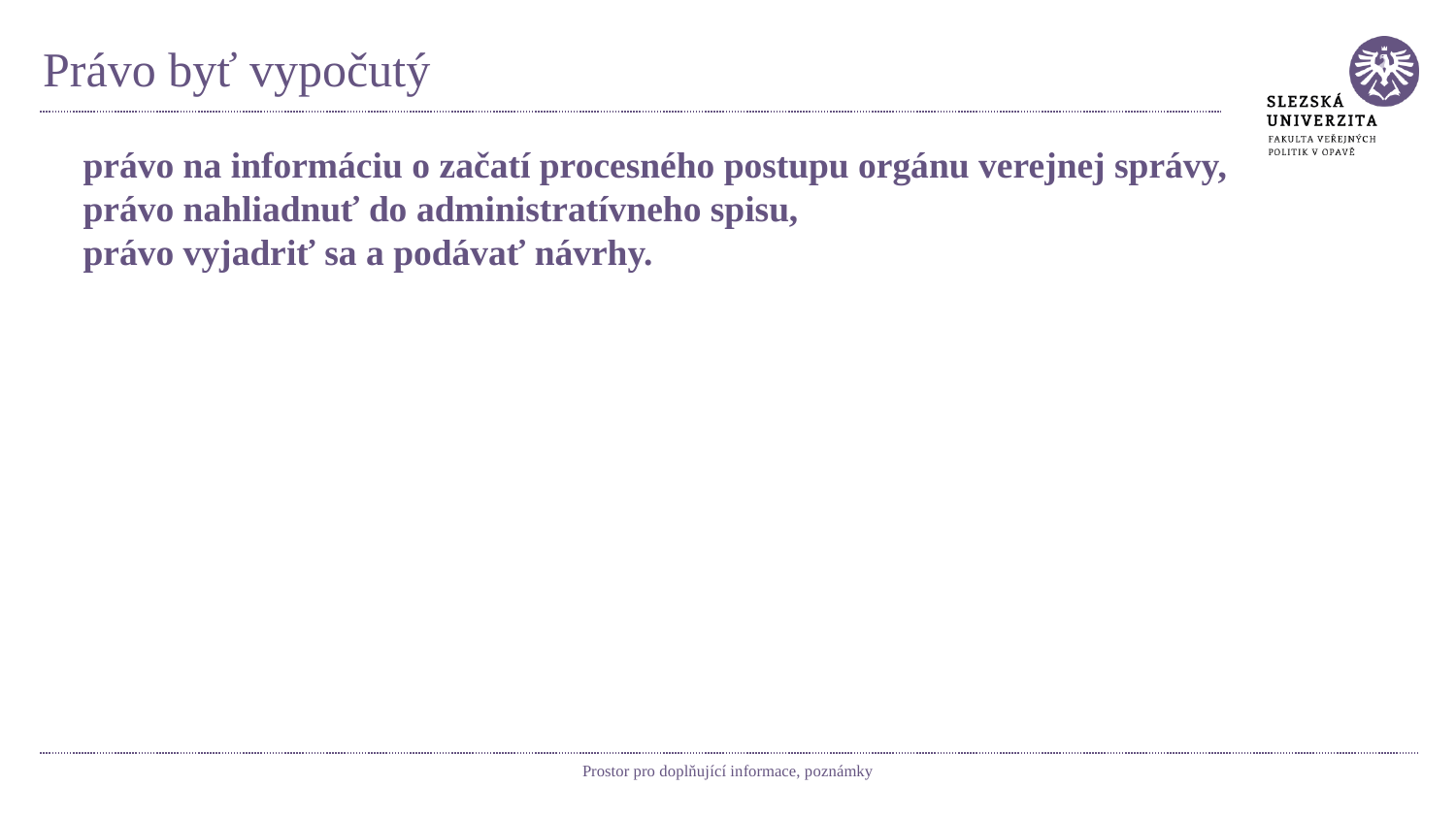

# Právo byť vypočutý
právo na informáciu o začatí procesného postupu orgánu verejnej správy,
právo nahliadnuť do administratívneho spisu,
právo vyjadriť sa a podávať návrhy.
Prostor pro doplňující informace, poznámky